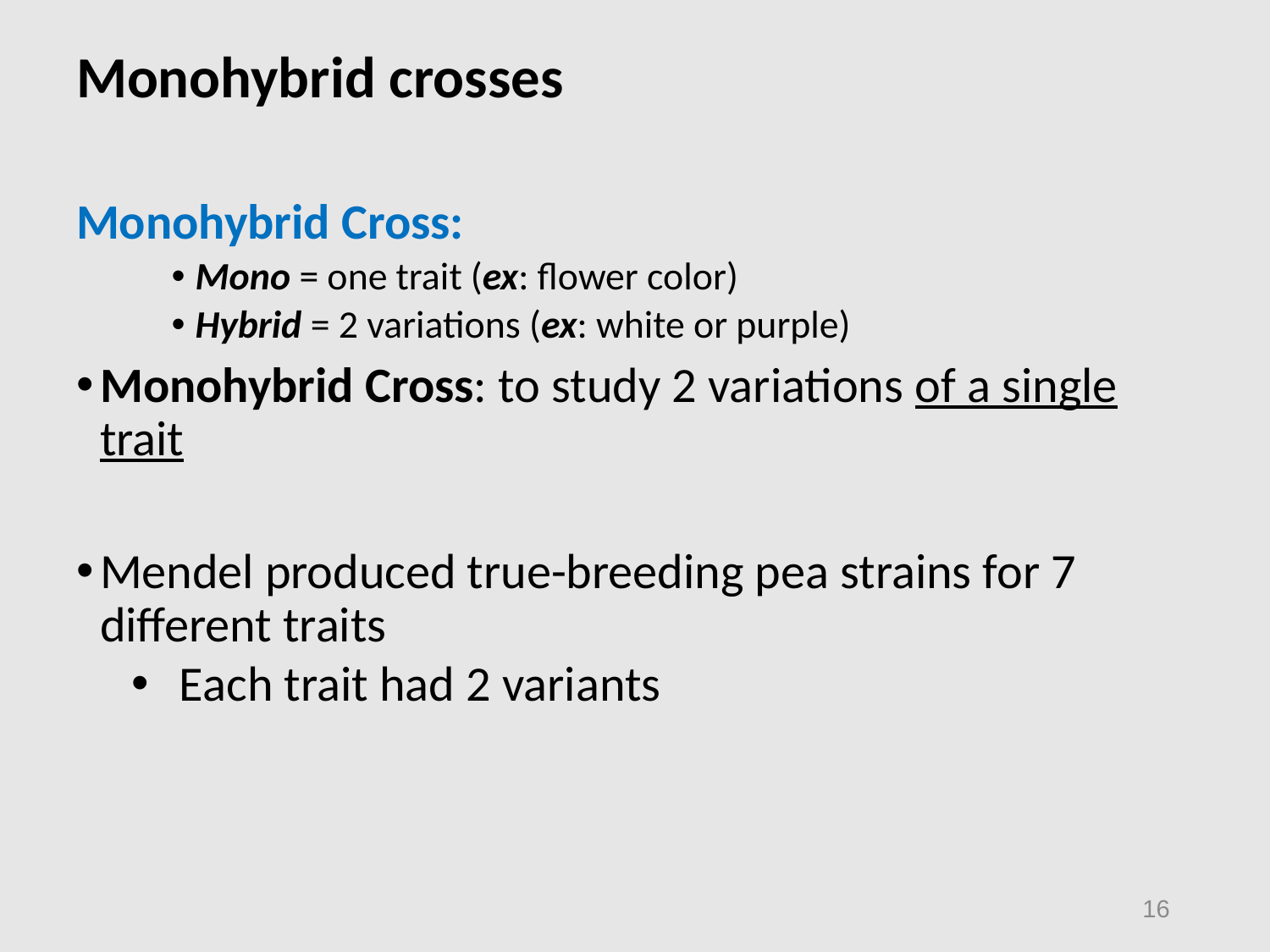

# Monohybrid crosses
Monohybrid Cross:
Mono = one trait (ex: flower color)
Hybrid = 2 variations (ex: white or purple)
Monohybrid Cross: to study 2 variations of a single trait

Mendel produced true-breeding pea strains for 7 different traits
Each trait had 2 variants

16